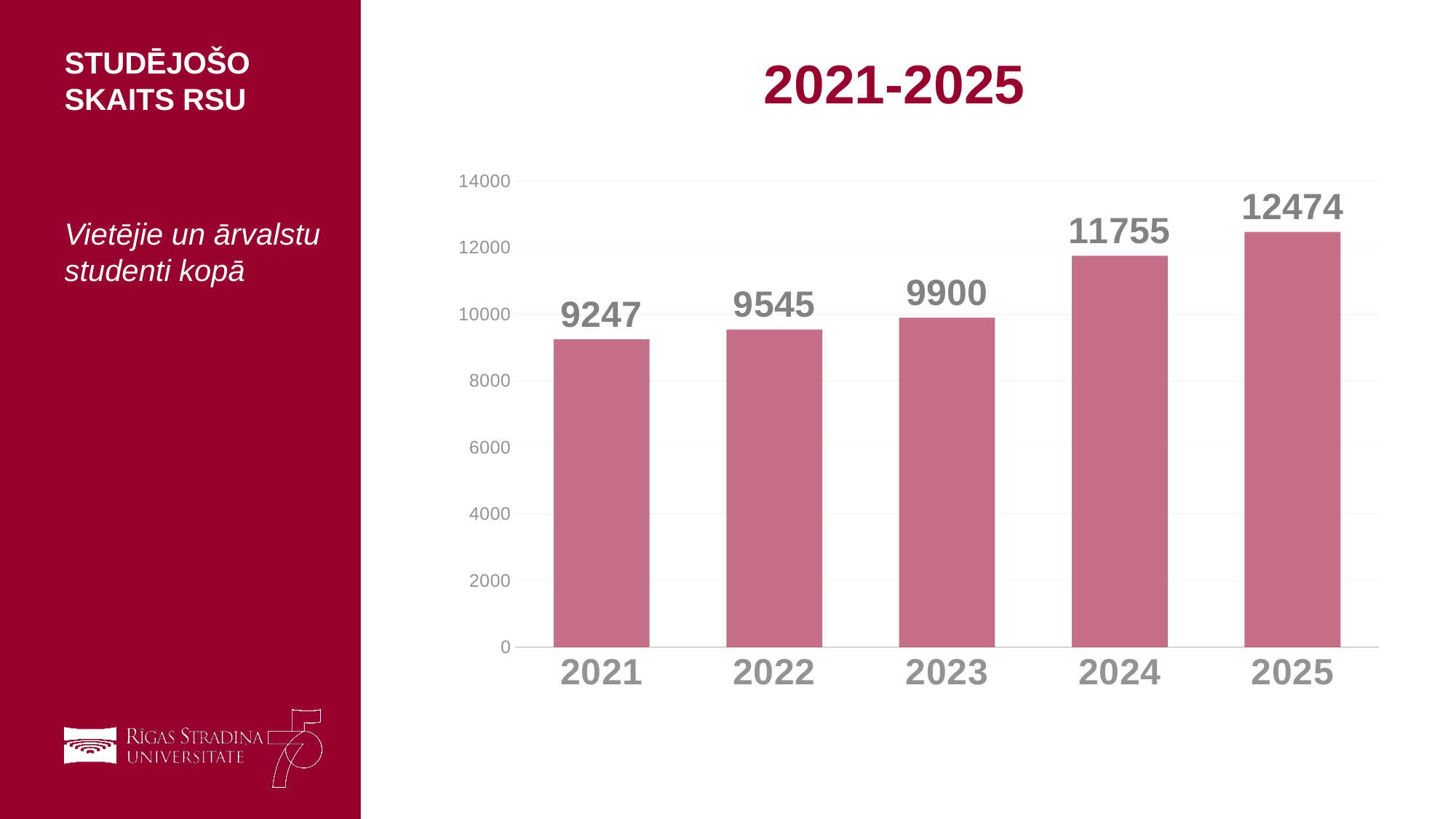

Studējošo skaits rsu

Vietējie un ārvalstu studenti kopā

# 2021-2025

### Chart

| Category |  |
|---|---|
| 2021 | 9247.0 |
| 2022 | 9545.0 |
| 2023 | 9900.0 |
| 2024 | 11755.0 |
| 2025 | 12474.0 |